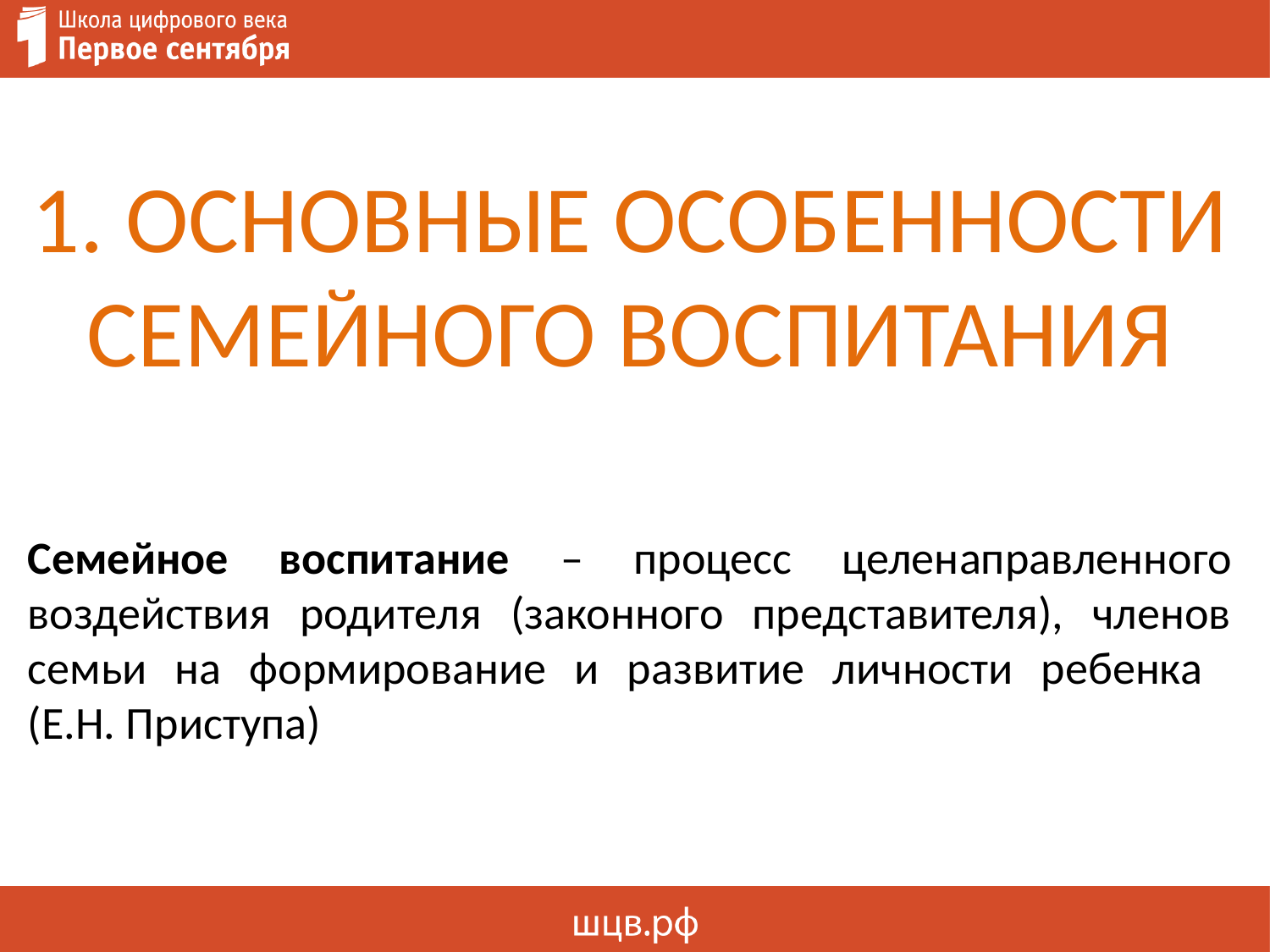

1. ОСНОВНЫЕ ОСОБЕННОСТИ СЕМЕЙНОГО ВОСПИТАНИЯ

Семейное воспитание – процесс целенаправленного воздействия родителя (законного представителя), членов семьи на формирование и развитие личности ребенка
(Е.Н. Приступа)